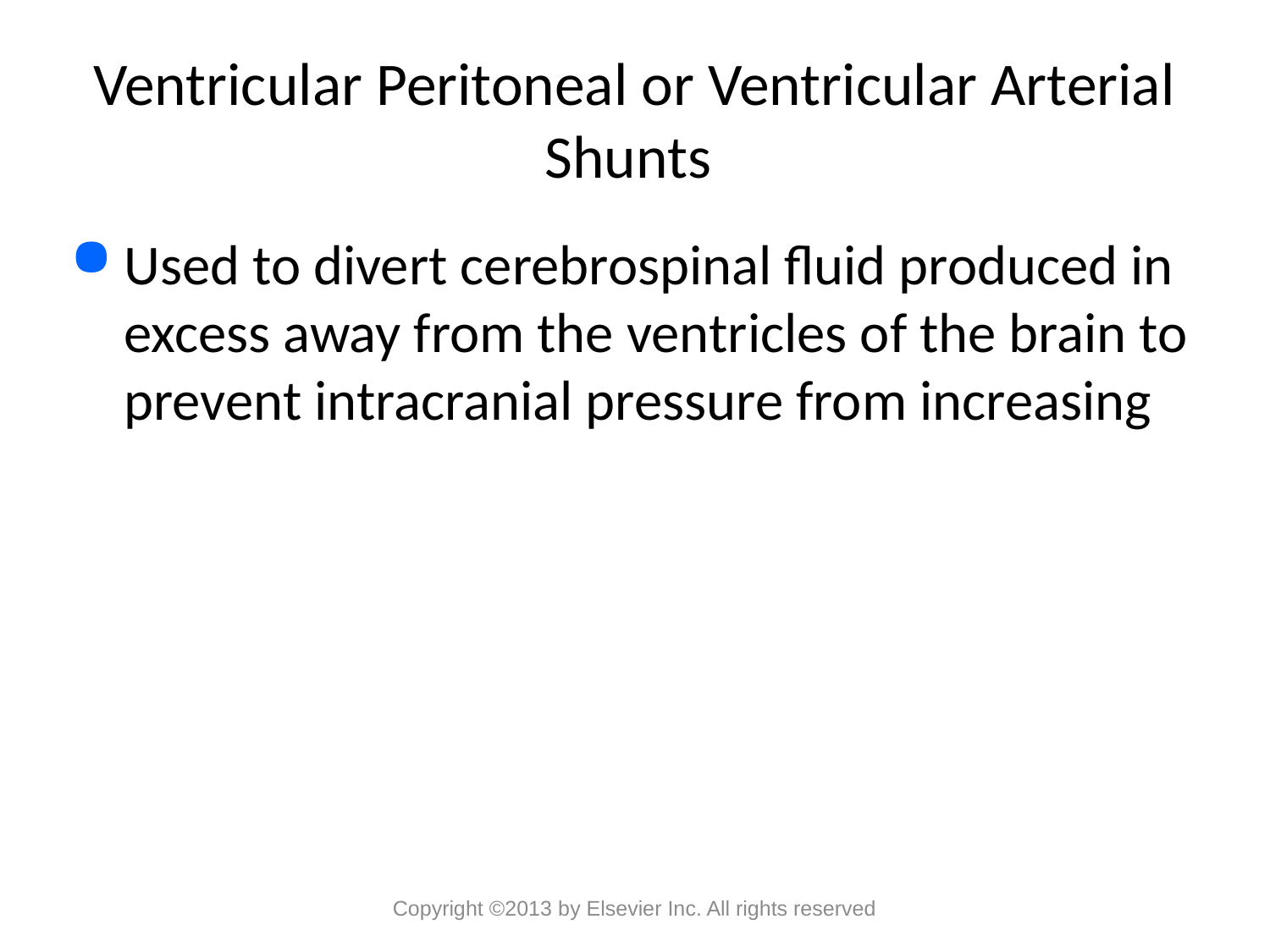

# Ventricular Peritoneal or Ventricular Arterial Shunts
Used to divert cerebrospinal fluid produced in excess away from the ventricles of the brain to prevent intracranial pressure from increasing

Copyright ©2013 by Elsevier Inc. All rights reserved